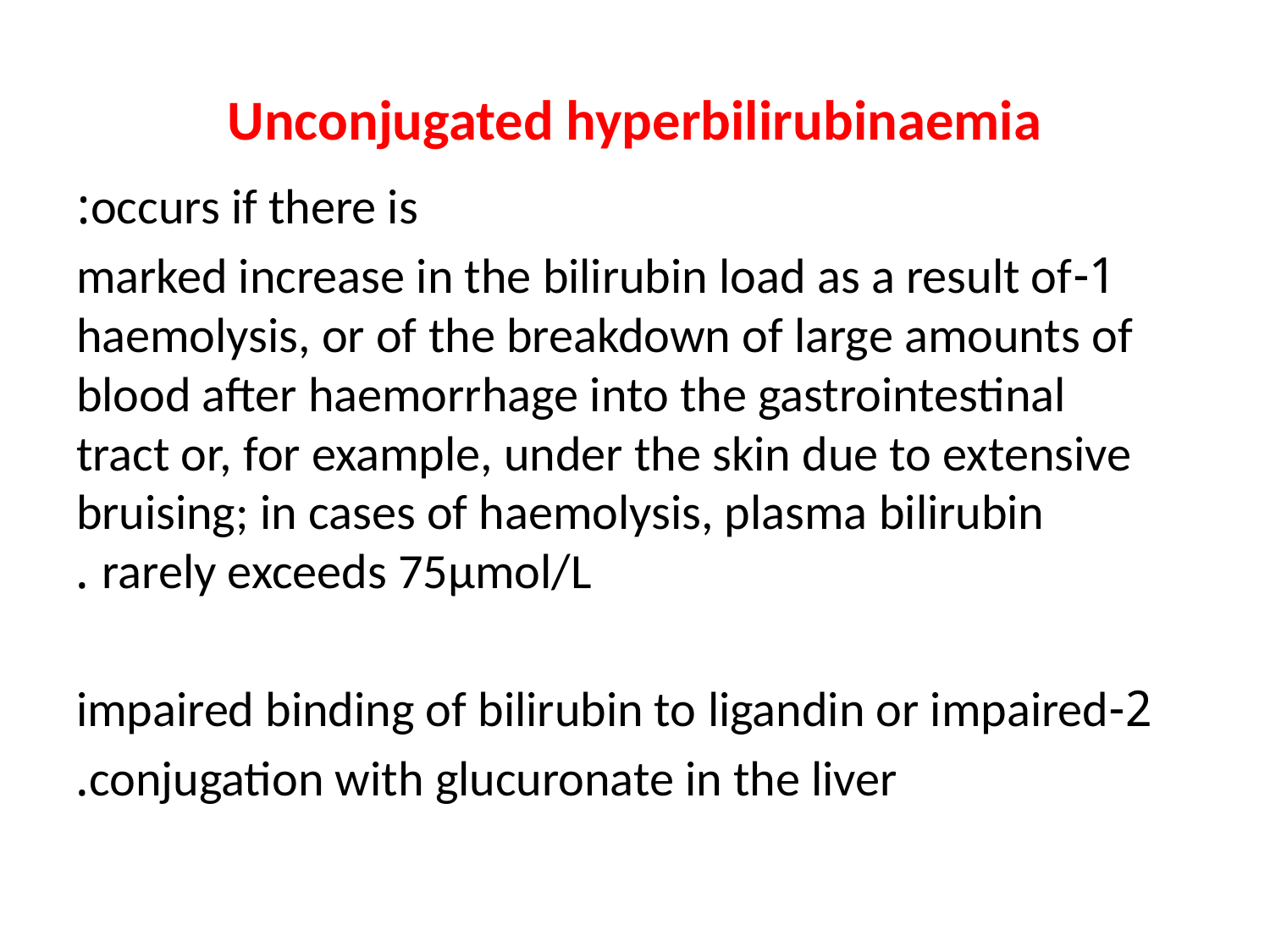

# Unconjugated hyperbilirubinaemia
occurs if there is:
1-marked increase in the bilirubin load as a result of haemolysis, or of the breakdown of large amounts of blood after haemorrhage into the gastrointestinal tract or, for example, under the skin due to extensive bruising; in cases of haemolysis, plasma bilirubin rarely exceeds 75μmol/L .

2-impaired binding of bilirubin to ligandin or impaired
conjugation with glucuronate in the liver.